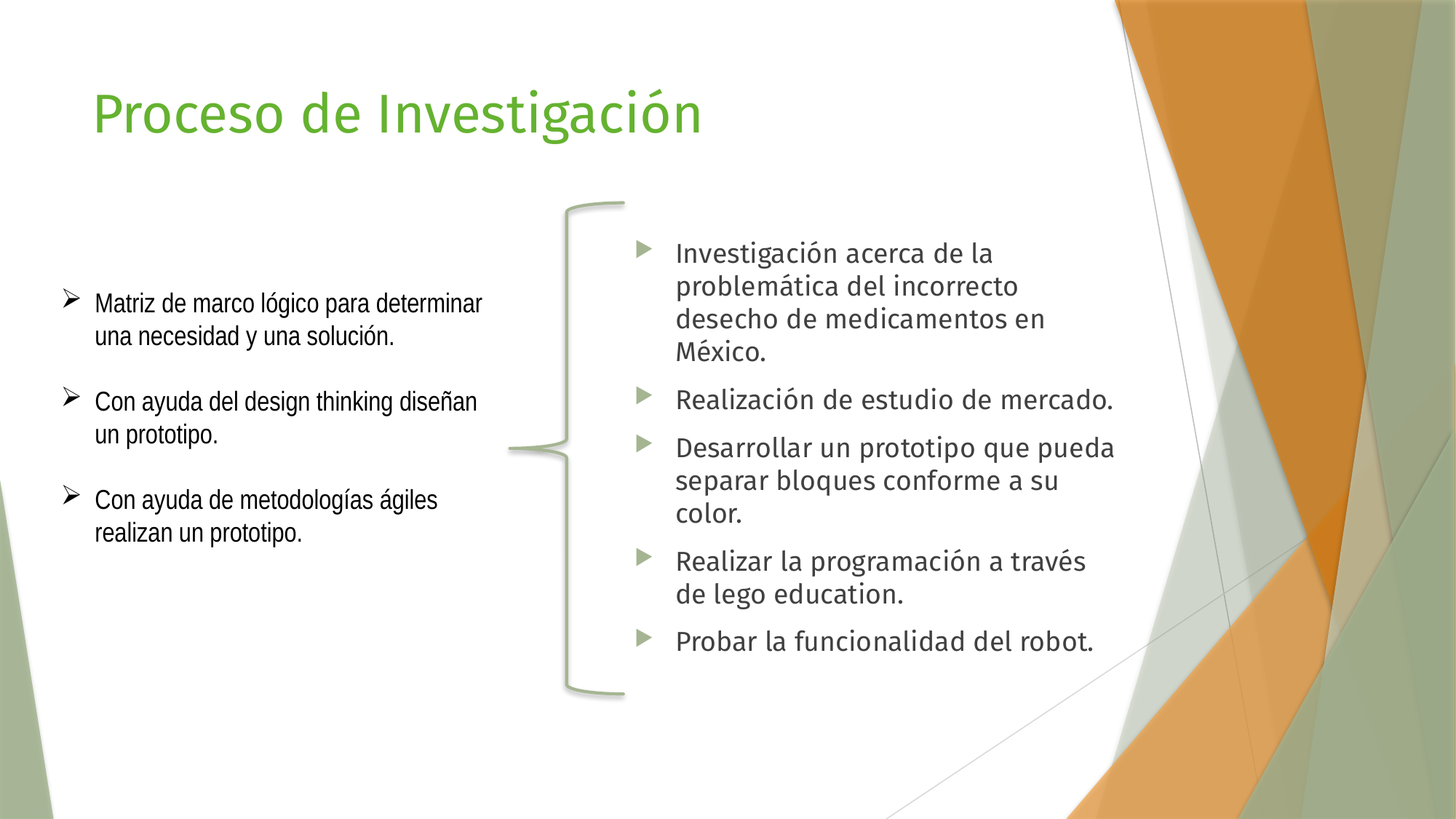

# Proceso de Investigación

Investigación acerca de la problemática del incorrecto desecho de medicamentos en México.
Realización de estudio de mercado.
Desarrollar un prototipo que pueda separar bloques conforme a su color.
Realizar la programación a través de lego education.
Probar la funcionalidad del robot.

Matriz de marco lógico para determinar una necesidad y una solución.

Con ayuda del design thinking diseñan un prototipo.

Con ayuda de metodologías ágiles realizan un prototipo.